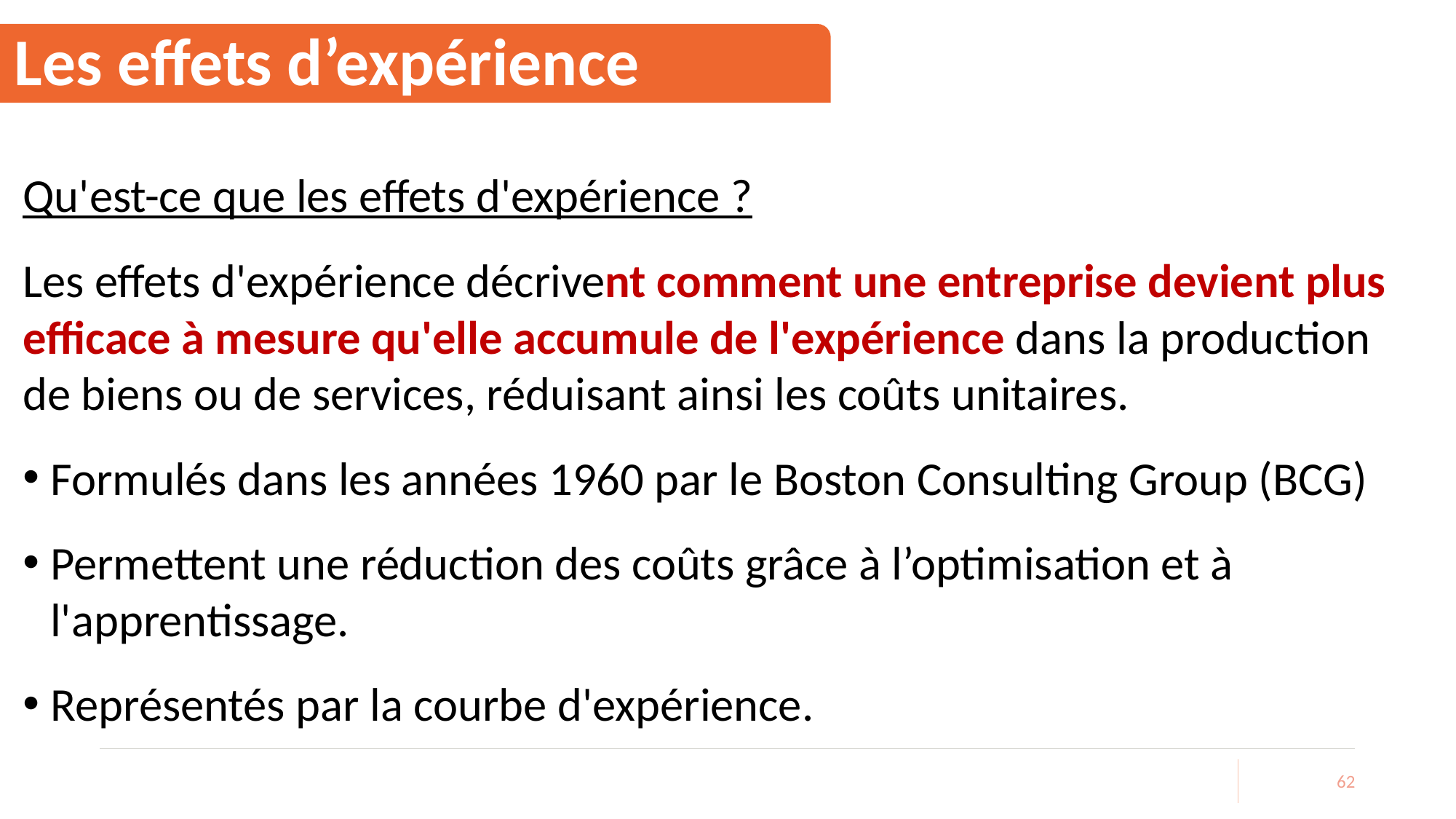

# Les effets d’expérience

Qu'est-ce que les effets d'expérience ?
Les effets d'expérience décrivent comment une entreprise devient plus efficace à mesure qu'elle accumule de l'expérience dans la production de biens ou de services, réduisant ainsi les coûts unitaires.
Formulés dans les années 1960 par le Boston Consulting Group (BCG)
Permettent une réduction des coûts grâce à l’optimisation et à l'apprentissage.
Représentés par la courbe d'expérience.
62